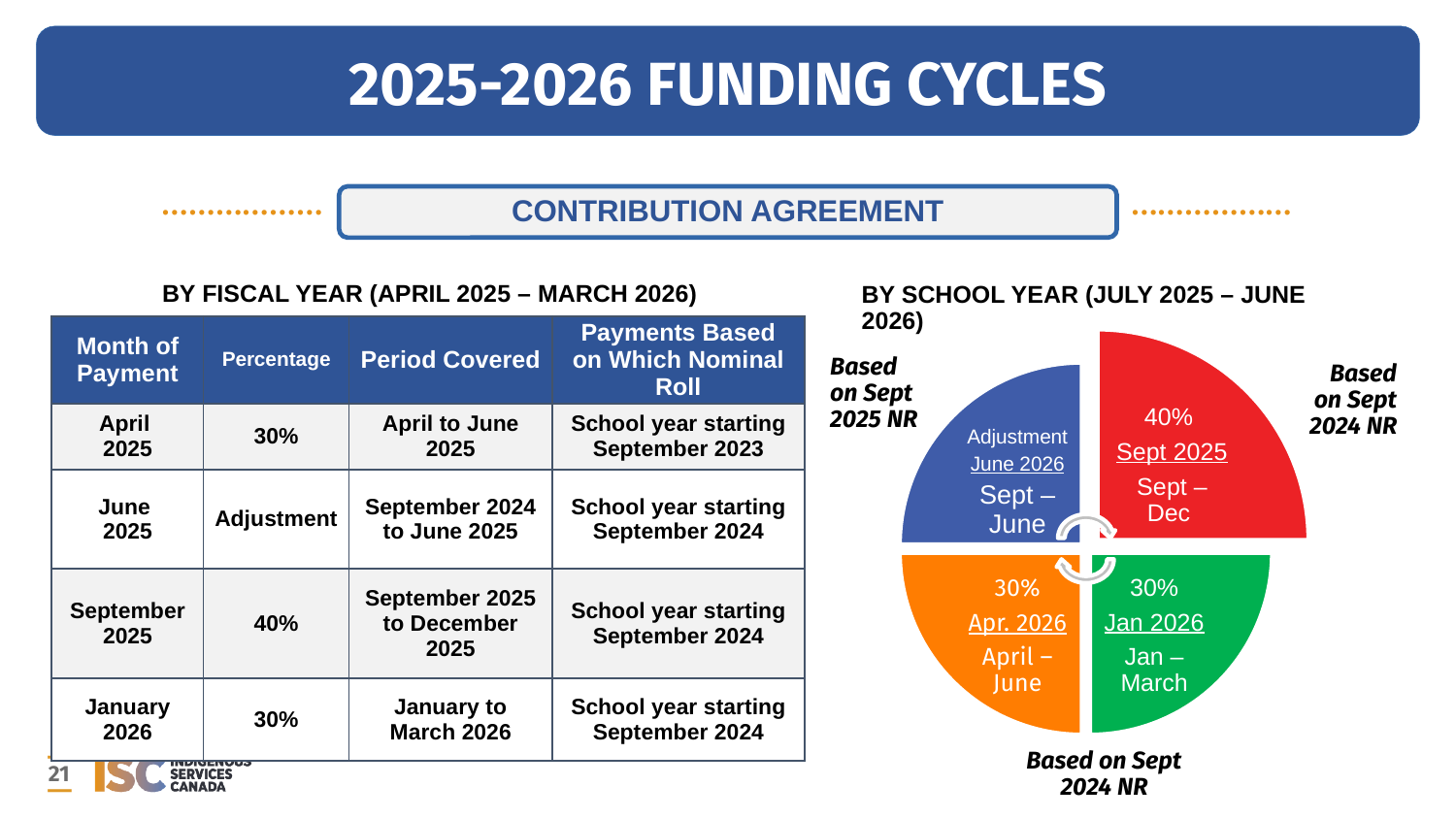

2025-2026 FUNDING CYCLES
………………
………………
CONTRIBUTION AGREEMENT
BY FISCAL YEAR (APRIL 2025 – MARCH 2026)
BY SCHOOL YEAR (JULY 2025 – JUNE 2026)
Adjustment
June 2026
Sept – June
40%
Sept 2025
Sept – Dec

30%
Jan 2026
Jan – March

30%
Apr. 2026
April – June
| Month of Payment | Percentage | Period Covered | Payments Based on Which Nominal Roll |
| --- | --- | --- | --- |
| April 2025 | 30% | April to June 2025 | School year starting September 2023 |
| June 2025 | Adjustment | September 2024 to June 2025 | School year starting September 2024 |
| September 2025 | 40% | September 2025 to December 2025 | School year starting September 2024 |
| January 2026 | 30% | January to March 2026 | School year starting September 2024 |
Based on Sept 2025 NR
Based on Sept 2024 NR
Based on Sept 2024 NR
21